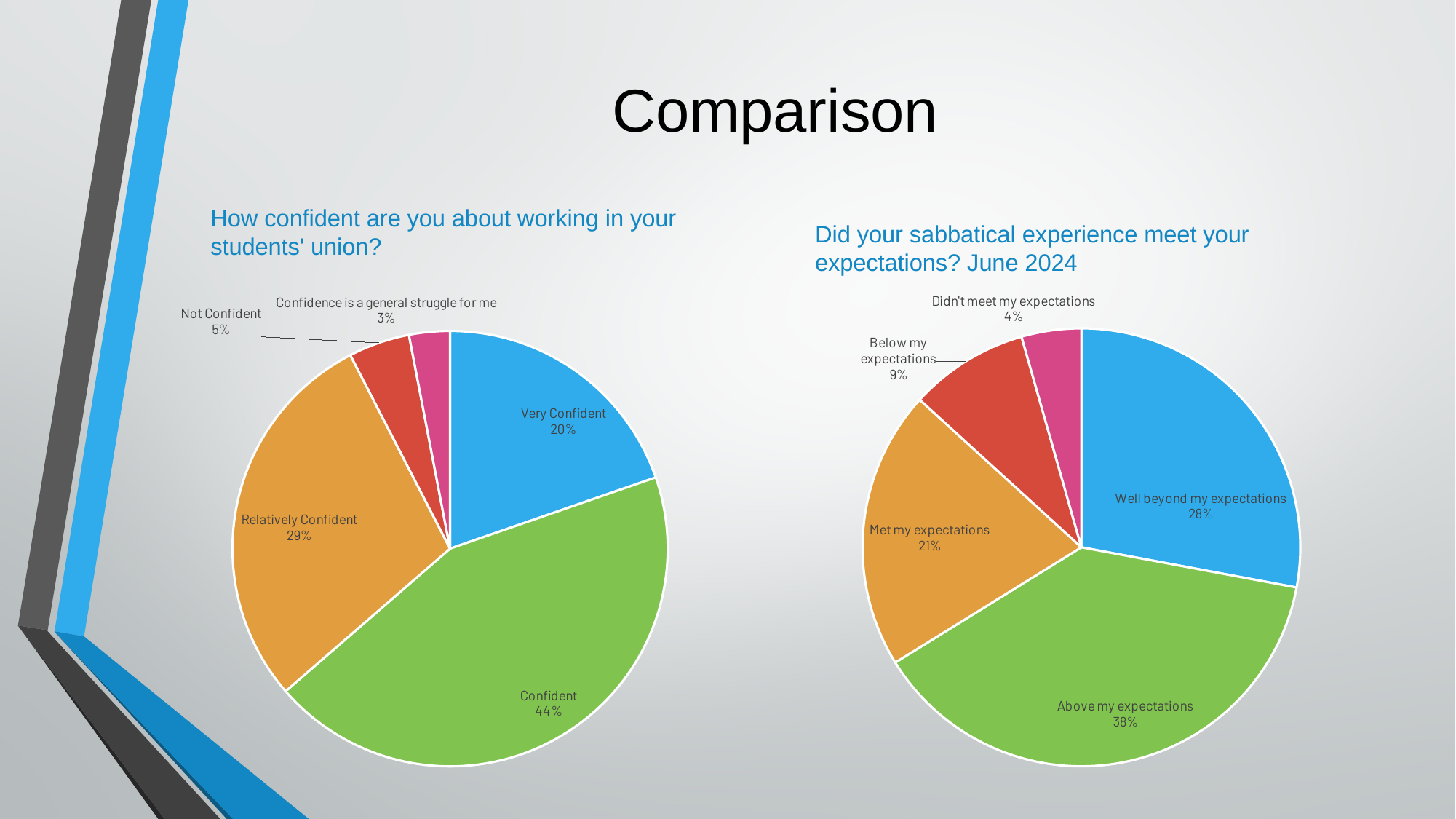

# Comparison
How confident are you about working in your students' union?
Did your sabbatical experience meet your expectations? June 2024

### Chart

| Category |  |
|---|---|
| Well beyond my expectations | 0.2794 |
| Above my expectations | 0.3824 |
| Met my expectations | 0.2059 |
| Below my expectations | 0.0882 |
| Didn't meet my expectations | 0.0441 |

### Chart

| Category |  |
|---|---|
| Very Confident | 0.197 |
| Confident | 0.4394 |
| Relatively Confident | 0.2879 |
| Not Confident | 0.0455 |
| Confidence is a general struggle for me | 0.0303 |